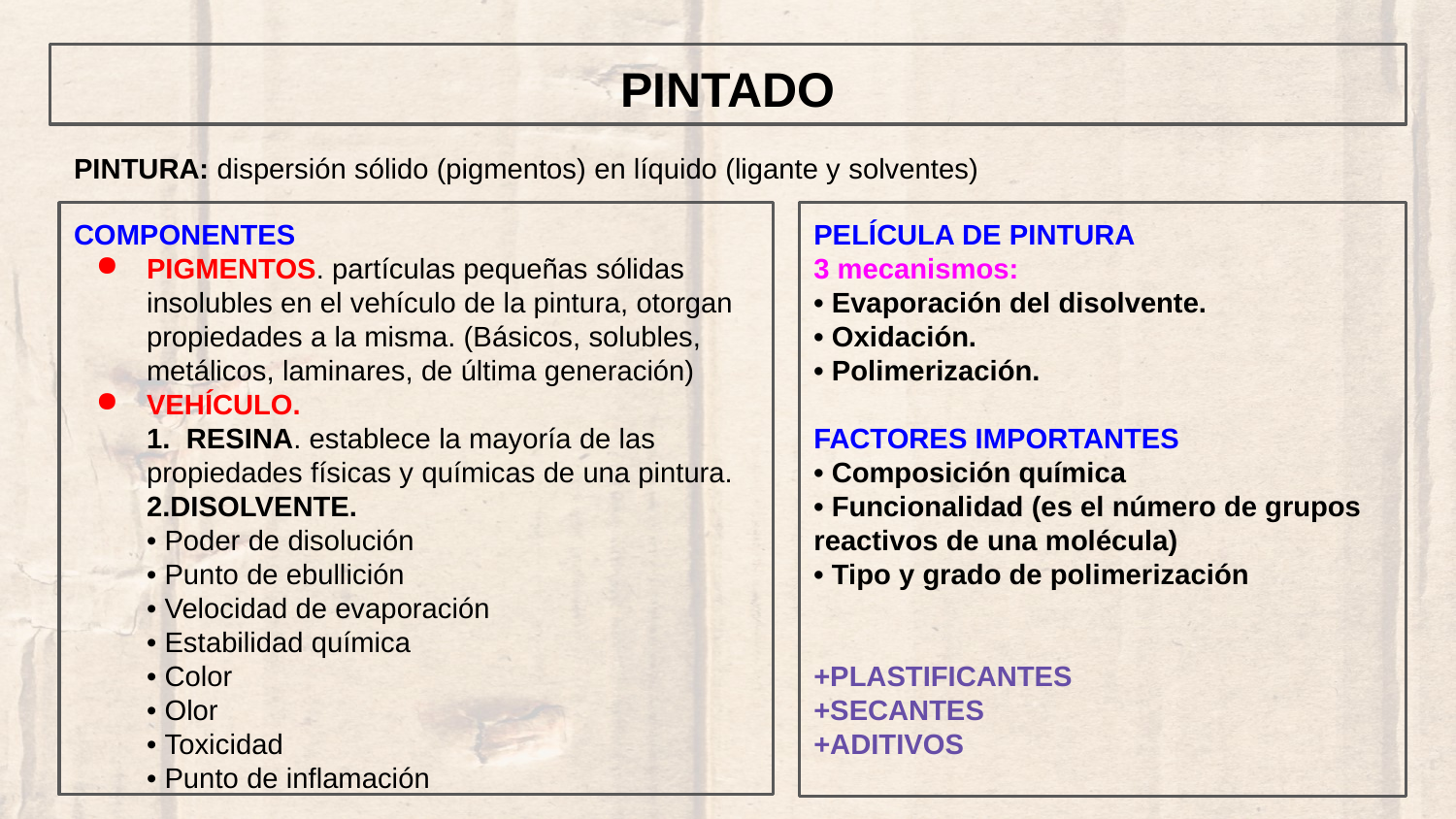

PINTADO
PINTURA: dispersión sólido (pigmentos) en líquido (ligante y solventes)

COMPONENTES
PIGMENTOS. partículas pequeñas sólidas insolubles en el vehículo de la pintura, otorgan propiedades a la misma. (Básicos, solubles, metálicos, laminares, de última generación)
VEHÍCULO.
1.  RESINA. establece la mayoría de las propiedades físicas y químicas de una pintura.
2.DISOLVENTE.
• Poder de disolución
• Punto de ebullición
• Velocidad de evaporación
• Estabilidad química
• Color
• Olor
• Toxicidad
• Punto de inflamación

PELÍCULA DE PINTURA
3 mecanismos:
• Evaporación del disolvente.
• Oxidación.
• Polimerización.

FACTORES IMPORTANTES
• Composición química
• Funcionalidad (es el número de grupos reactivos de una molécula)
• Tipo y grado de polimerización

+PLASTIFICANTES
+SECANTES
+ADITIVOS